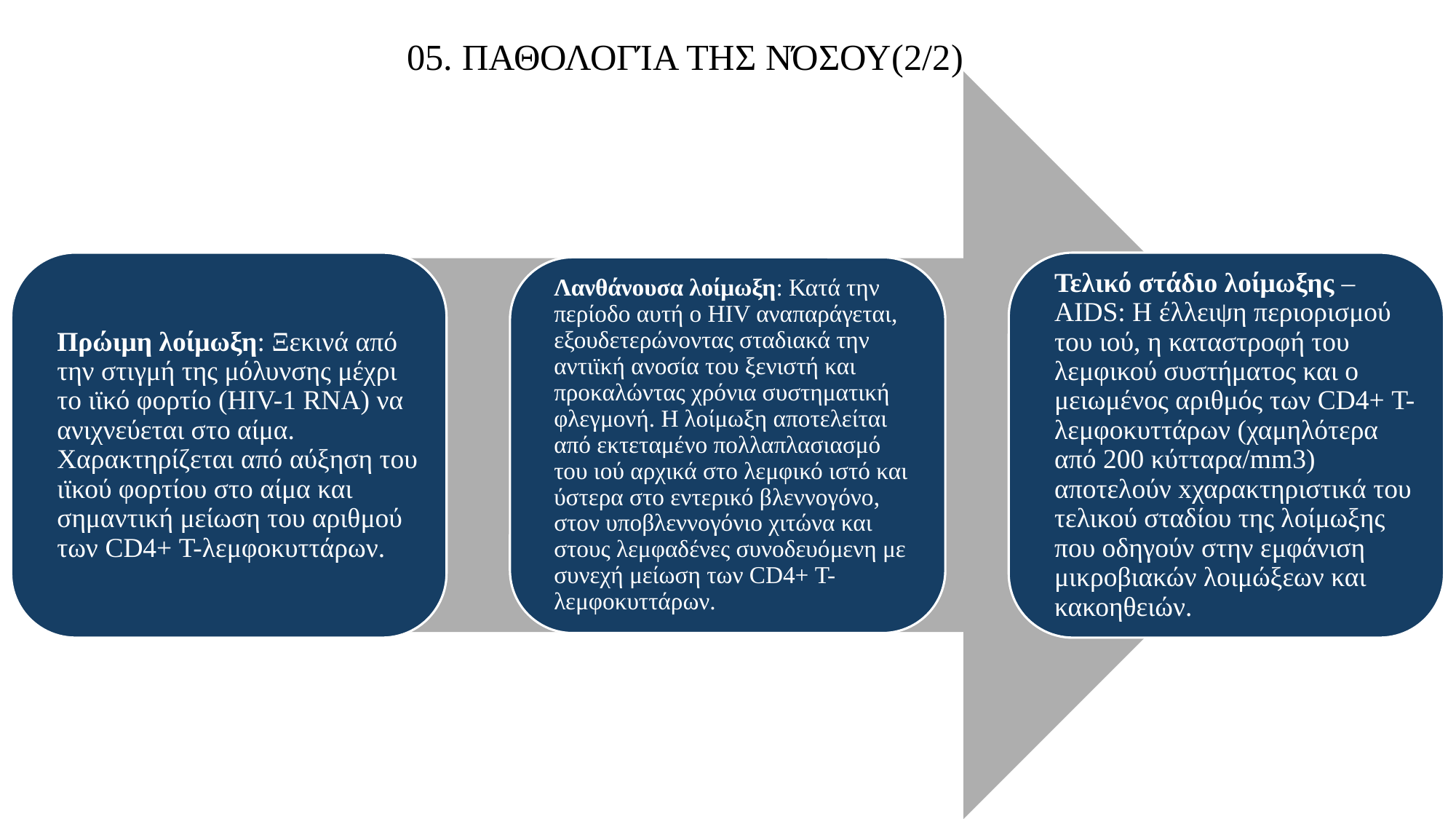

# 05. ΠΑΘΟΛΟΓΊΑ ΤΗΣ ΝΌΣΟΥ(2/2)
Πρώιμη λοίμωξη: Ξεκινά από την στιγμή της μόλυνσης μέχρι το ιϊκό φορτίο (HIV-1 RNA) να ανιχνεύεται στο αίμα. Χαρακτηρίζεται από αύξηση του ιϊκού φορτίου στο αίμα και σημαντική μείωση του αριθμού των CD4+ Τ-λεμφοκυττάρων.
Λανθάνουσα λοίμωξη: Κατά την περίοδο αυτή ο HIV αναπαράγεται, εξουδετερώνοντας σταδιακά την αντιϊκή ανοσία του ξενιστή και προκαλώντας χρόνια συστηματική φλεγμονή. Η λοίμωξη αποτελείται από εκτεταμένο πολλαπλασιασμό του ιού αρχικά στο λεμφικό ιστό και ύστερα στο εντερικό βλεννογόνο, στον υποβλεννογόνιο χιτώνα και στους λεμφαδένες συνοδευόμενη με συνεχή μείωση των CD4+ Τ- λεμφοκυττάρων.
Τελικό στάδιο λοίμωξης –AIDS: H έλλειψη περιορισμού του ιού, η καταστροφή του λεμφικού συστήματος και ο μειωμένος αριθμός των CD4+ Τ-λεμφοκυττάρων (χαμηλότερα από 200 κύτταρα/mm3) αποτελούν xχαρακτηριστικά του τελικού σταδίου της λοίμωξης που οδηγούν στην εμφάνιση μικροβιακών λοιμώξεων και κακοηθειών.